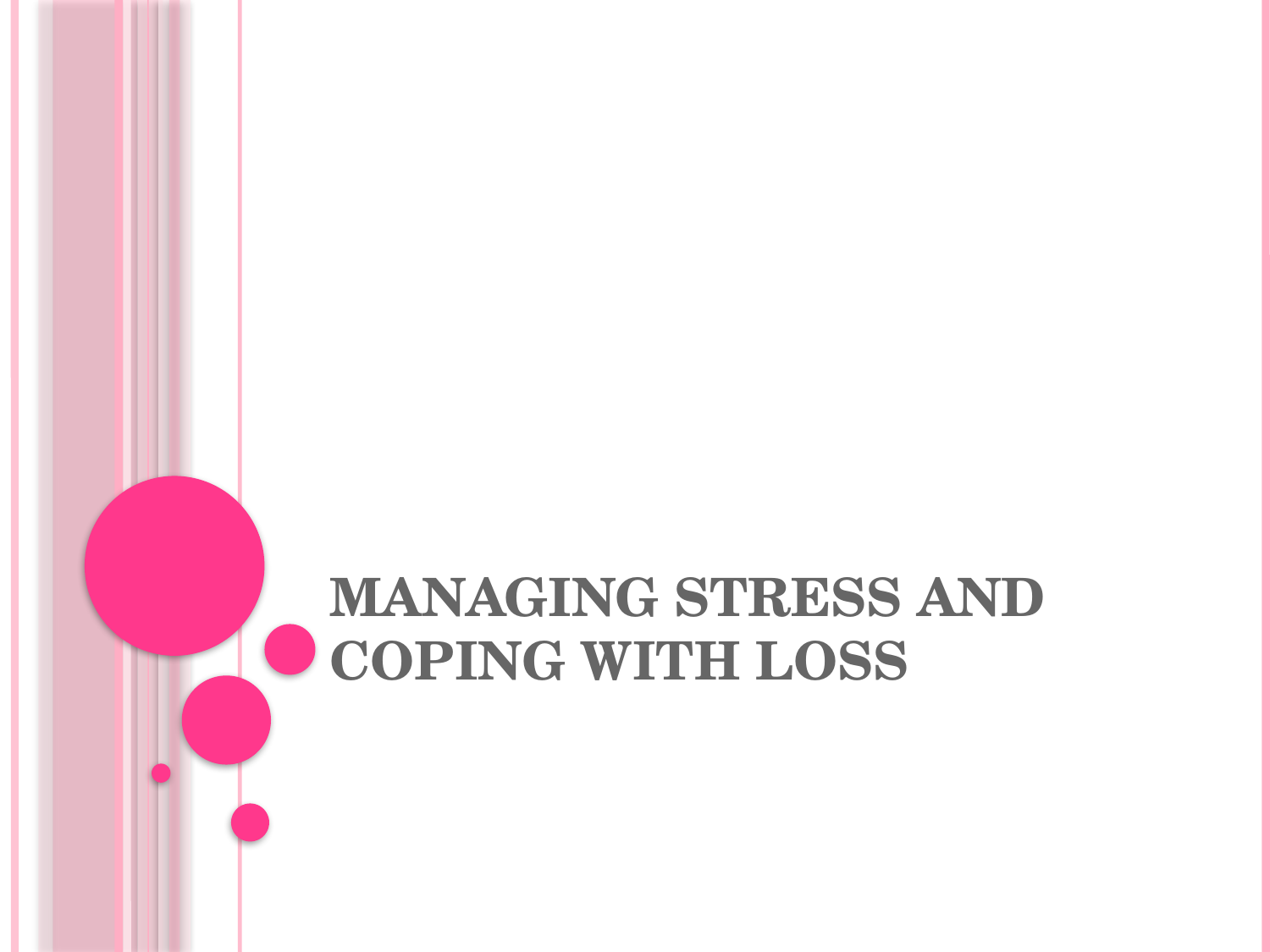

# Managing Stress and coping with loss